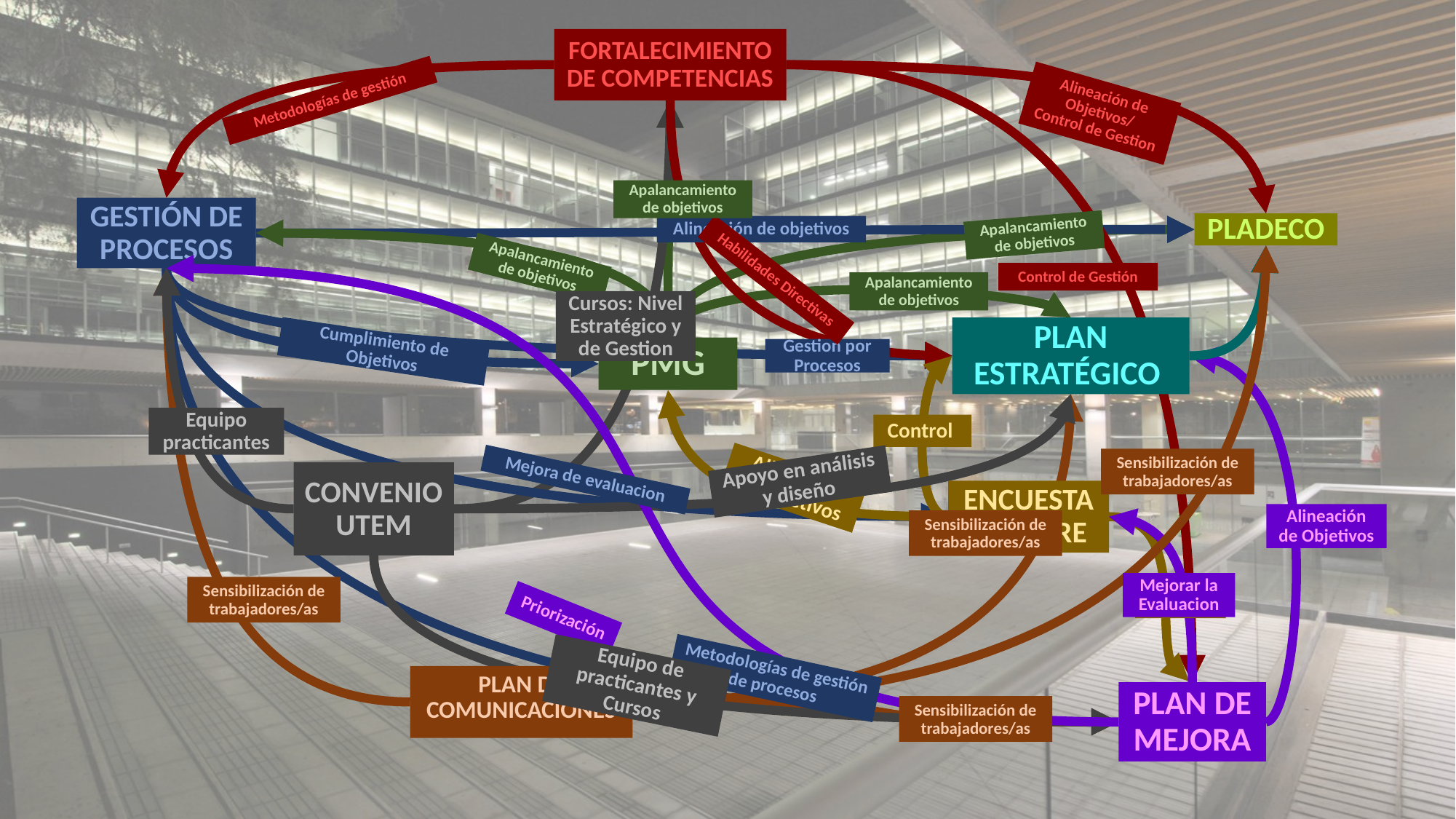

FORTALECIMIENTO
DE COMPETENCIAS
Alineación de Objetivos/
Control de Gestion
Metodologías de gestión
Apalancamiento de objetivos
# GESTIÓN DE PROCESOS
PLADECO
Alineación de objetivos
Apalancamiento de objetivos
Apalancamiento de objetivos
Control de Gestión
Habilidades Directivas
Apalancamiento de objetivos
Cursos: Nivel Estratégico y de Gestion
PLAN ESTRATÉGICO
Cumplimiento de Objetivos
PMG
Gestion por Procesos
Equipo practicantes
Control
Sensibilización de trabajadores/as
Apoyo en análisis y diseño
CONVENIO UTEM
Alineación de objetivos
Mejora de evaluacion
ENCUESTA SUBDERE
Alineación de Objetivos
Sensibilización de trabajadores/as
Mejorar la Evaluacion
Sensibilización de trabajadores/as
Control
Priorización
Equipo de practicantes y Cursos
Metodologías de gestión de procesos
PLAN DE COMUNICACIONES
PLAN DE MEJORA
Sensibilización de trabajadores/as